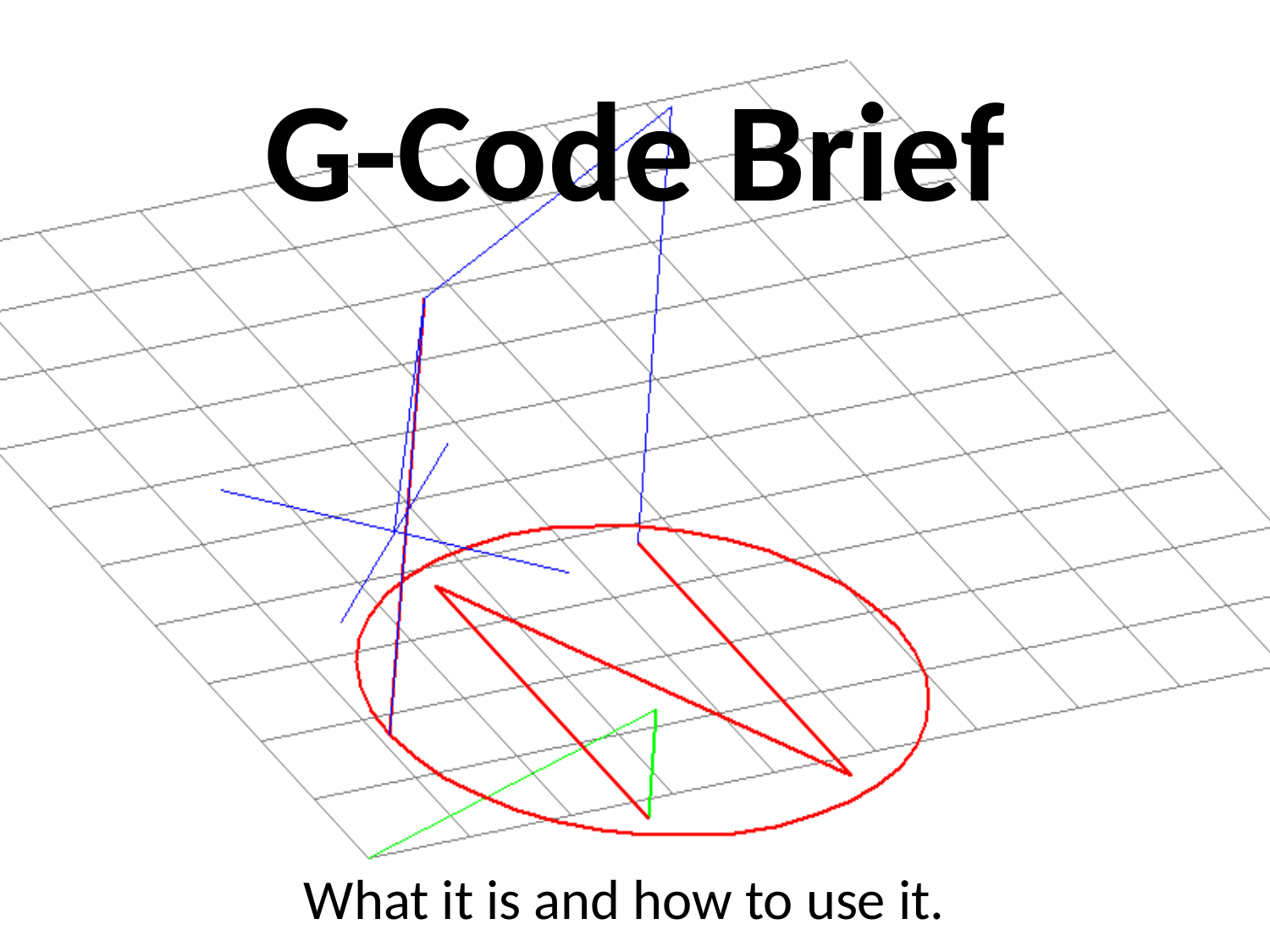

# G-Code Brief
What it is and how to use it.